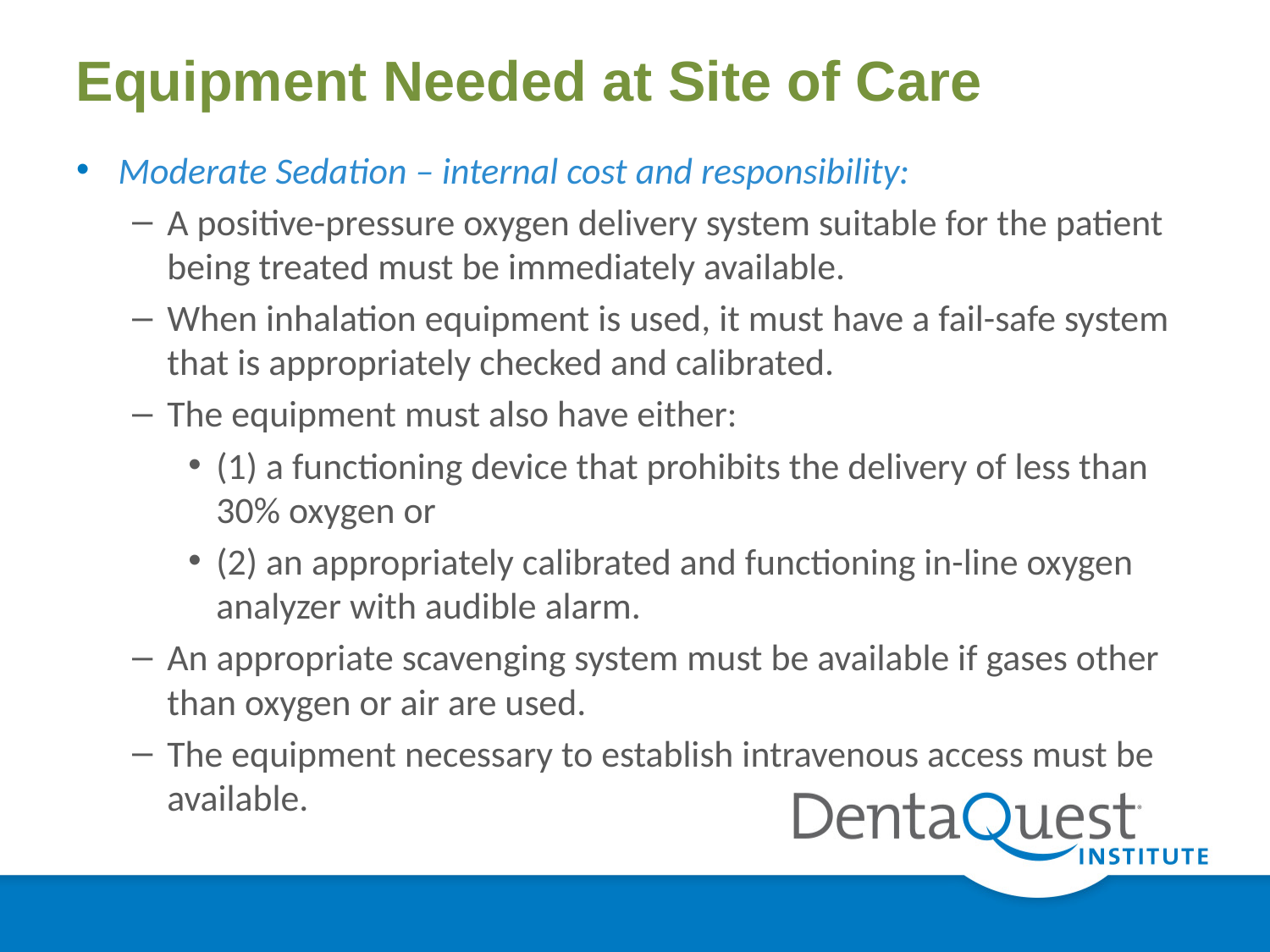

# Equipment Needed at Site of Care
Moderate Sedation – internal cost and responsibility:
A positive-pressure oxygen delivery system suitable for the patient being treated must be immediately available.
When inhalation equipment is used, it must have a fail-safe system that is appropriately checked and calibrated.
The equipment must also have either:
(1) a functioning device that prohibits the delivery of less than 30% oxygen or
(2) an appropriately calibrated and functioning in-line oxygen analyzer with audible alarm.
An appropriate scavenging system must be available if gases other than oxygen or air are used.
The equipment necessary to establish intravenous access must be available.